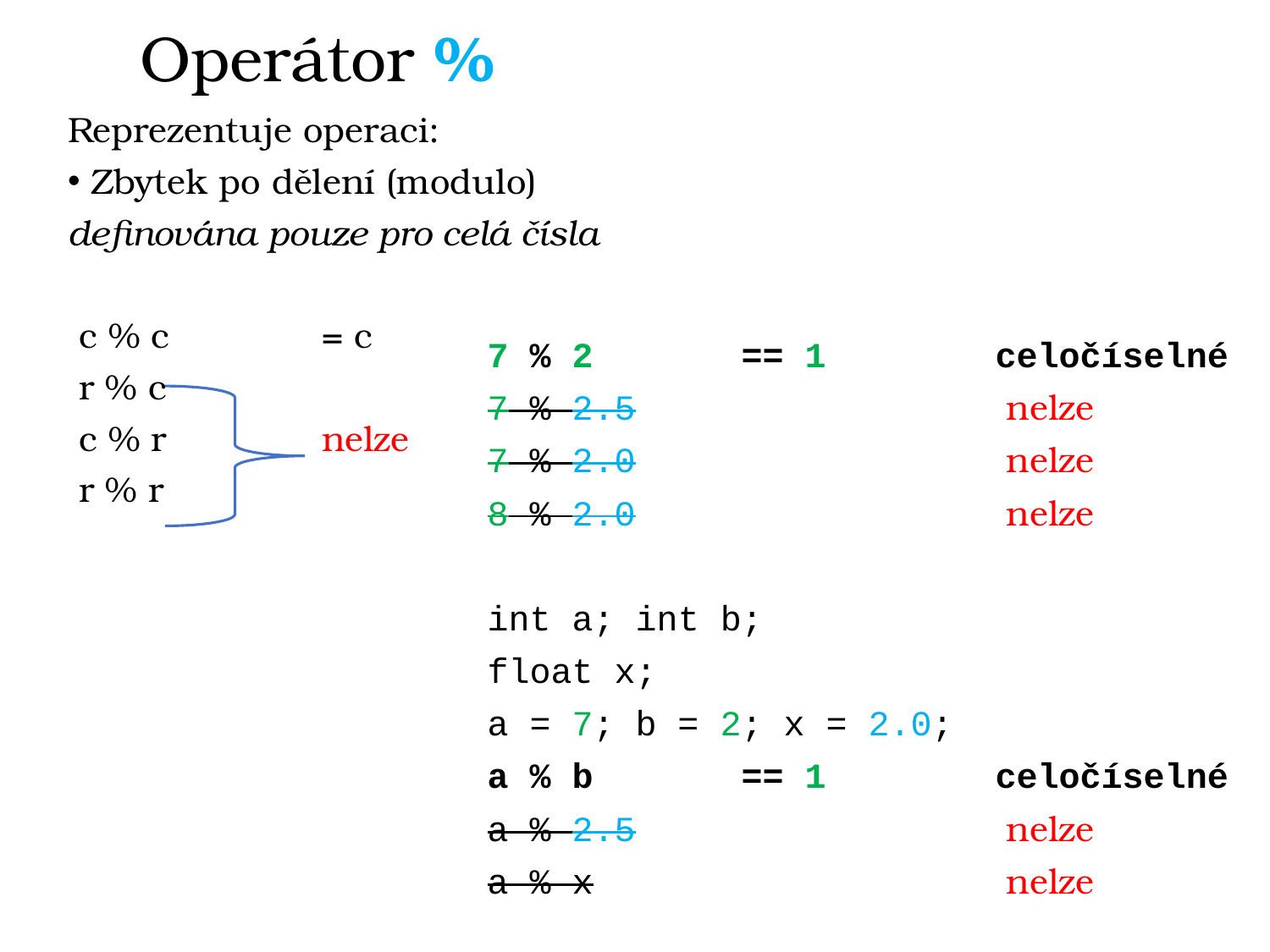

# Operátor %
Reprezentuje operaci:
Zbytek po dělení (modulo)
definována pouze pro celá čísla

 c % c 		= c
 r % c
 c % r		nelze
 r % r
7 % 2		== 1 		celočíselné
7 % 2.5			 nelze
7 % 2.0			 nelze
8 % 2.0			 nelze

int a; int b;
float x;
a = 7; b = 2; x = 2.0;
a % b		== 1 		celočíselné
a % 2.5			 nelze
a % x				 nelze